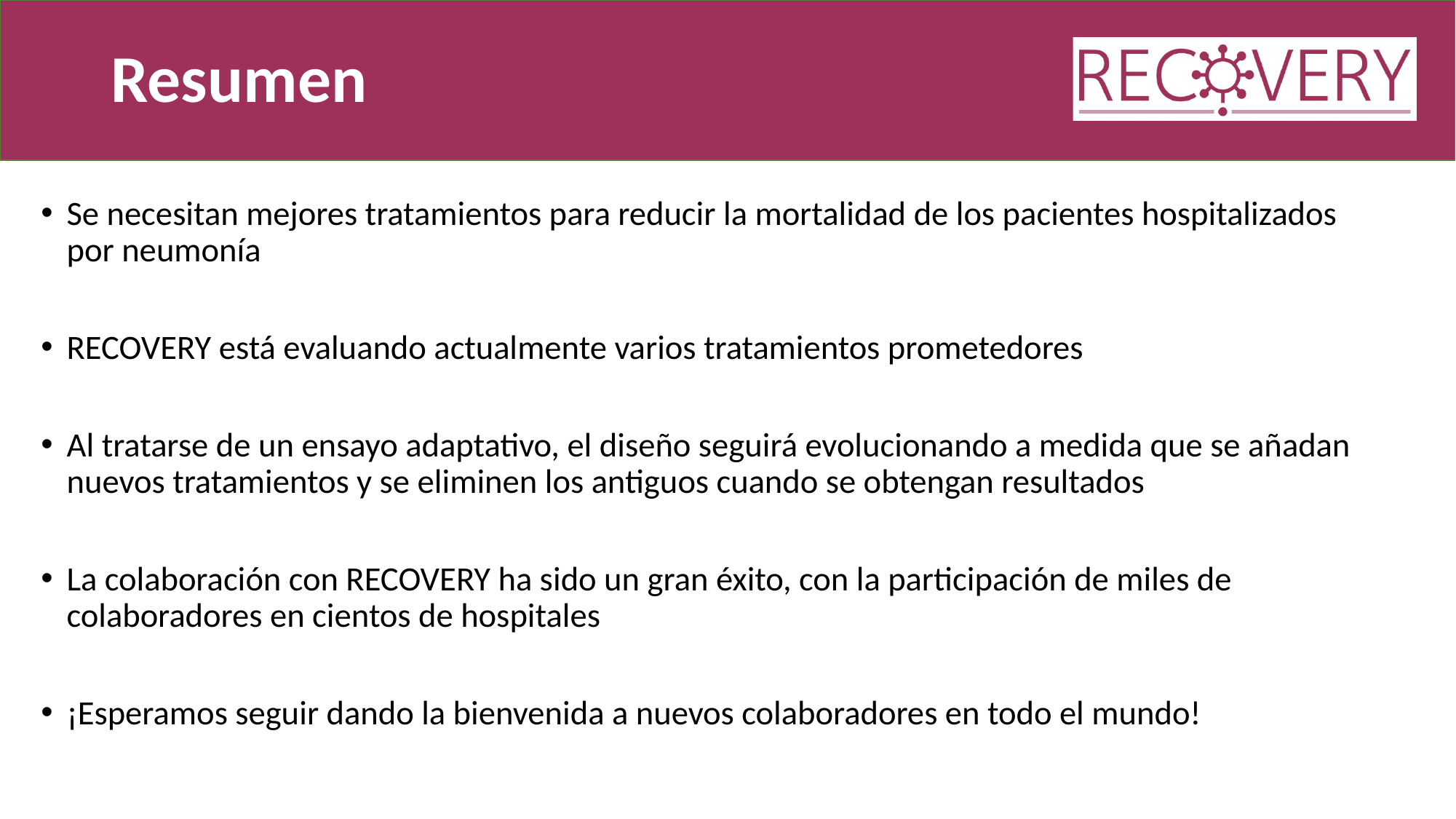

# Resumen
Se necesitan mejores tratamientos para reducir la mortalidad de los pacientes hospitalizados por neumonía

RECOVERY está evaluando actualmente varios tratamientos prometedores

Al tratarse de un ensayo adaptativo, el diseño seguirá evolucionando a medida que se añadan nuevos tratamientos y se eliminen los antiguos cuando se obtengan resultados

La colaboración con RECOVERY ha sido un gran éxito, con la participación de miles de colaboradores en cientos de hospitales

¡Esperamos seguir dando la bienvenida a nuevos colaboradores en todo el mundo!